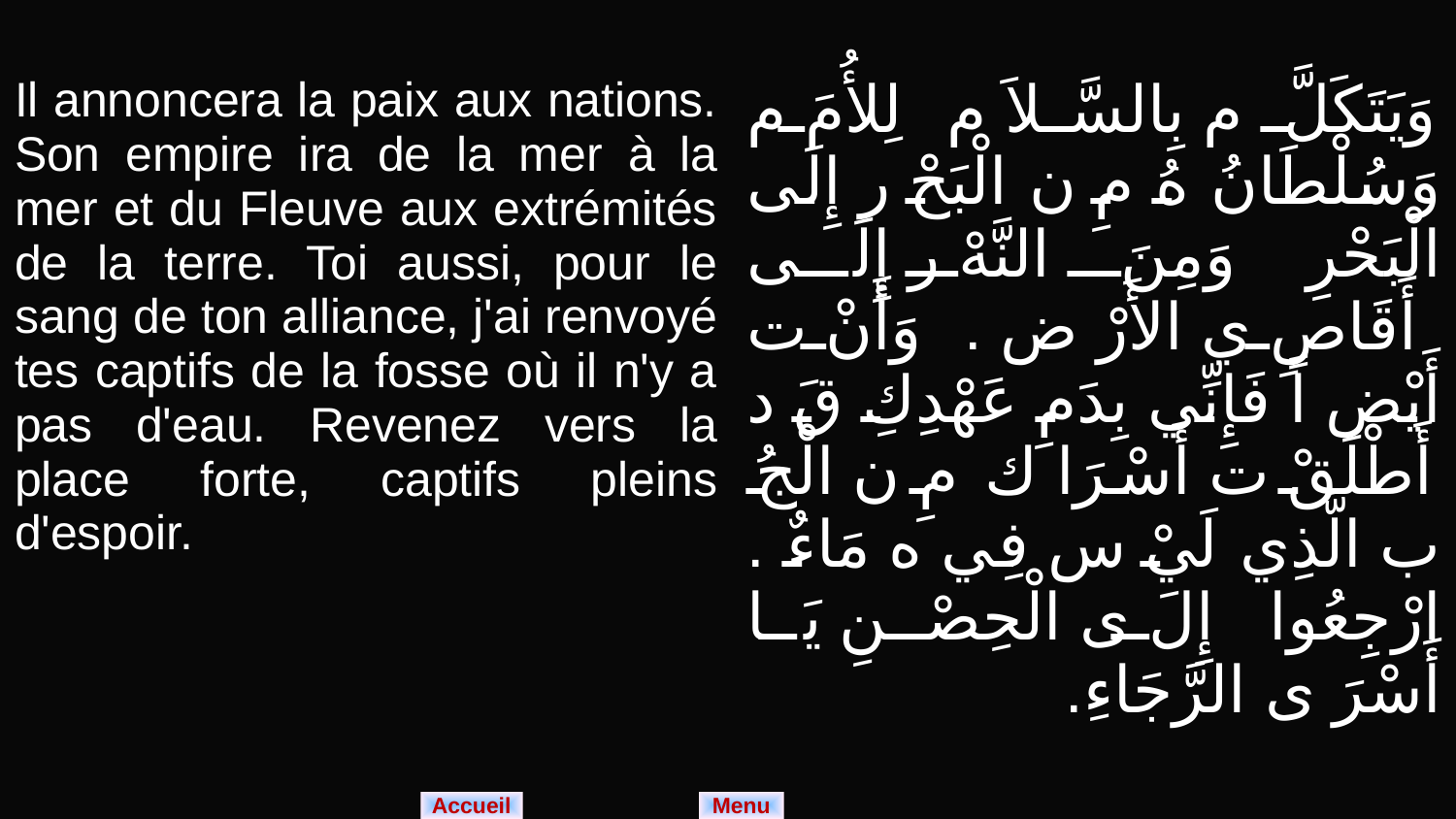

| Il annoncera la paix aux nations. Son empire ira de la mer à la mer et du Fleuve aux extrémités de la terre. Toi aussi, pour le sang de ton alliance, j'ai renvoyé tes captifs de la fosse où il n'y a pas d'eau. Revenez vers la place forte, captifs pleins d'espoir. | وَيَتَكَلَّ م بِالسَّلاَ م لِلأُمَ م وَسُلْطَانُ هُ مِ ن الْبَحْ ر إِلَى الْبَحْرِ وَمِنَ النَّهْ ر إِلَى أَقَاصِ ي الأَرْ ض . وَأَنْ ت أَيْض اً فَإِنِّي بِدَمِ عَهْدِكِ قَ د أَطْلَقْ ت أَسْرَا ك مِ ن الْجُ ب الَّذِي لَيْ س فِي ه مَاءٌ . ارْجِعُوا إِلَ ى الْحِصْنِ يَا أَسْرَ ى الرَّجَاءِ. |
| --- | --- |
Menu